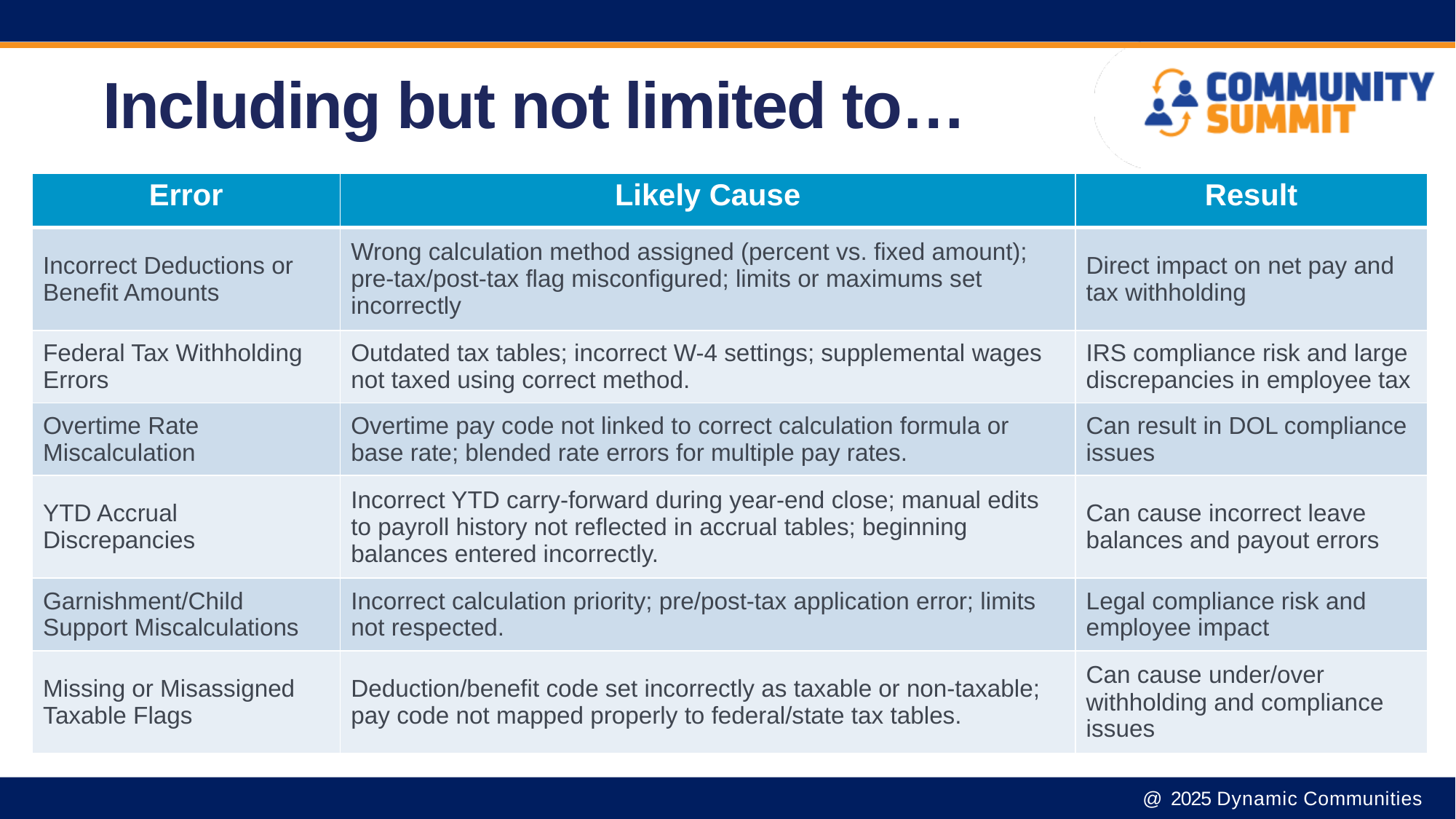

# Including but not limited to…
| Error | Likely Cause | Result |
| --- | --- | --- |
| Incorrect Deductions or Benefit Amounts | Wrong calculation method assigned (percent vs. fixed amount); pre-tax/post-tax flag misconfigured; limits or maximums set incorrectly | Direct impact on net pay and tax withholding |
| Federal Tax Withholding Errors | Outdated tax tables; incorrect W-4 settings; supplemental wages not taxed using correct method. | IRS compliance risk and large discrepancies in employee tax |
| Overtime Rate Miscalculation | Overtime pay code not linked to correct calculation formula or base rate; blended rate errors for multiple pay rates. | Can result in DOL compliance issues |
| YTD Accrual Discrepancies | Incorrect YTD carry-forward during year-end close; manual edits to payroll history not reflected in accrual tables; beginning balances entered incorrectly. | Can cause incorrect leave balances and payout errors |
| Garnishment/Child Support Miscalculations | Incorrect calculation priority; pre/post-tax application error; limits not respected. | Legal compliance risk and employee impact |
| Missing or Misassigned Taxable Flags | Deduction/benefit code set incorrectly as taxable or non-taxable; pay code not mapped properly to federal/state tax tables. | Can cause under/over withholding and compliance issues |